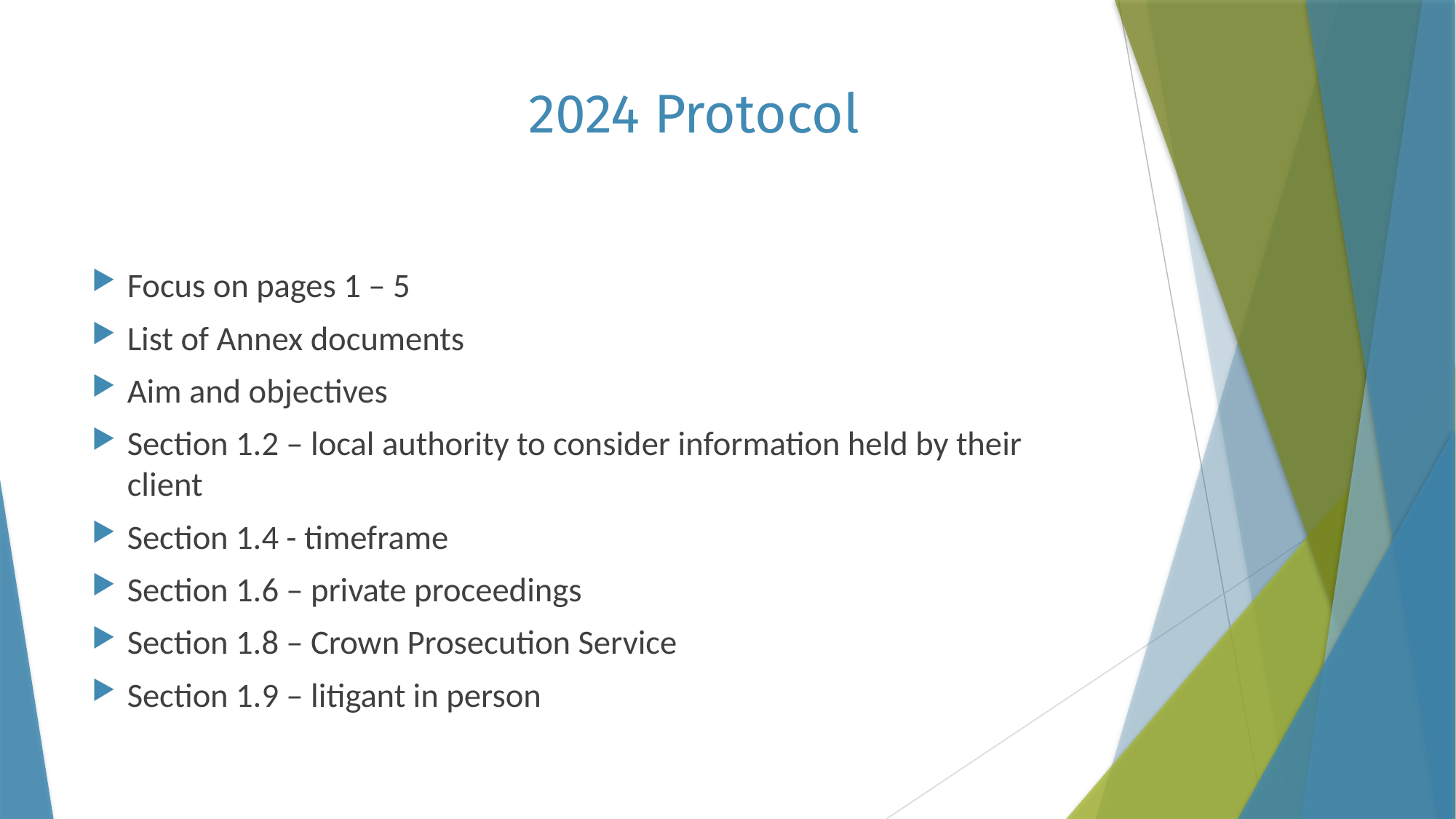

# 2024 Protocol
Focus on pages 1 – 5
List of Annex documents
Aim and objectives
Section 1.2 – local authority to consider information held by their client
Section 1.4 - timeframe
Section 1.6 – private proceedings
Section 1.8 – Crown Prosecution Service
Section 1.9 – litigant in person